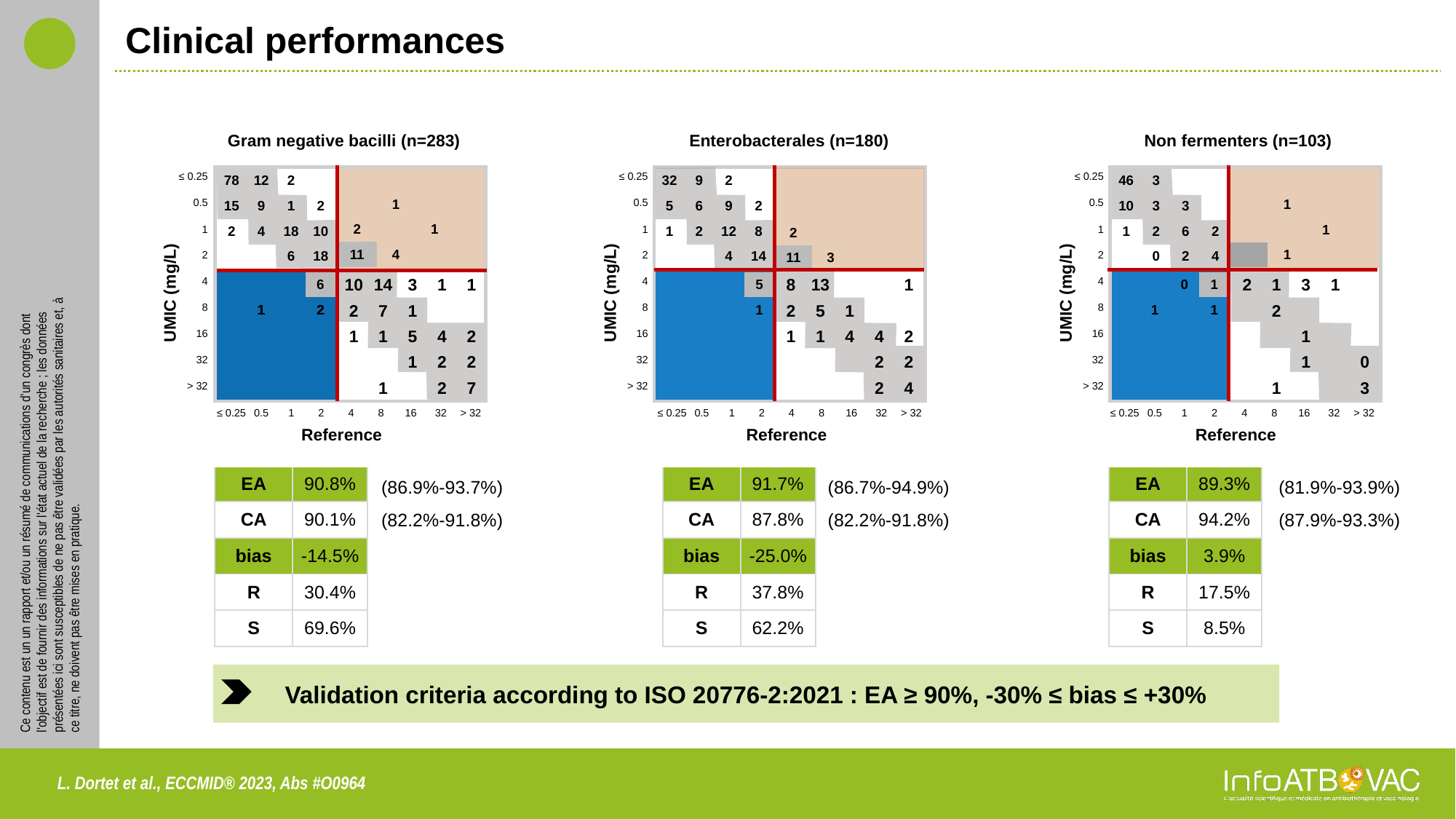

# Clinical performances
Gram negative bacilli (n=283)
Enterobacterales (n=180)
Non fermenters (n=103)
| ≤ 0.25 |
| --- |
| 0.5 |
| 1 |
| 2 |
| 4 |
| 8 |
| 16 |
| 32 |
| > 32 |
| ≤ 0.25 |
| --- |
| 0.5 |
| 1 |
| 2 |
| 4 |
| 8 |
| 16 |
| 32 |
| > 32 |
| ≤ 0.25 |
| --- |
| 0.5 |
| 1 |
| 2 |
| 4 |
| 8 |
| 16 |
| 32 |
| > 32 |

|  |  |  |  |
| --- | --- | --- | --- |
|  | 1 |  |  |
| 2 |  | 1 |  |
| 11 | 4 |  |  |

|  |  |  |  |
| --- | --- | --- | --- |
|  | 1 |  |  |
|  |  | 1 |  |
|  | 1 |  |  |
| 78 | 12 | 2 |  |
| --- | --- | --- | --- |
| 15 | 9 | 1 | 2 |
| 2 | 4 | 18 | 10 |
|  |  | 6 | 18 |
| 32 | 9 | 2 |  |
| --- | --- | --- | --- |
| 5 | 6 | 9 | 2 |
| 1 | 2 | 12 | 8 |
|  |  | 4 | 14 |
| 46 | 3 |  |  |
| --- | --- | --- | --- |
| 10 | 3 | 3 |  |
| 1 | 2 | 6 | 2 |
|  | 0 | 2 | 4 |
|  |  |  |  |
| --- | --- | --- | --- |
|  |  |  |  |
| 2 |  |  |  |
| 11 | 3 |  |  |

|  |  |  | 6 |
| --- | --- | --- | --- |
|  | 1 |  | 2 |
|  |  |  |  |
|  |  |  |  |
|  |  |  | 6 |
| --- | --- | --- | --- |
|  | 1 |  | 2 |
|  |  |  |  |
|  |  |  |  |
|  |  |  | 5 |
| --- | --- | --- | --- |
|  |  |  | 1 |
|  |  |  |  |
|  |  |  |  |
|  |  | 0 | 1 |
| --- | --- | --- | --- |
|  | 1 |  | 1 |
|  |  |  |  |
|  |  |  |  |
| 10 | 14 | 3 | 1 | 1 |
| --- | --- | --- | --- | --- |
| 2 | 7 | 1 |  |  |
| 1 | 1 | 5 | 4 | 2 |
|  |  | 1 | 2 | 2 |
|  | 1 |  | 2 | 7 |
| 8 | 13 |  |  | 1 |
| --- | --- | --- | --- | --- |
| 2 | 5 | 1 |  |  |
| 1 | 1 | 4 | 4 | 2 |
|  |  |  | 2 | 2 |
|  |  |  | 2 | 4 |
| 2 | 1 | 3 | 1 |  |
| --- | --- | --- | --- | --- |
|  | 2 |  |  |  |
|  |  | 1 |  |  |
|  |  | 1 |  | 0 |
|  | 1 |  |  | 3 |
UMIC (mg/L)
UMIC (mg/L)
UMIC (mg/L)
| ≤ 0.25 | 0.5 | 1 | 2 | 4 | 8 | 16 | 32 | > 32 |
| --- | --- | --- | --- | --- | --- | --- | --- | --- |
| ≤ 0.25 | 0.5 | 1 | 2 | 4 | 8 | 16 | 32 | > 32 |
| --- | --- | --- | --- | --- | --- | --- | --- | --- |
| ≤ 0.25 | 0.5 | 1 | 2 | 4 | 8 | 16 | 32 | > 32 |
| --- | --- | --- | --- | --- | --- | --- | --- | --- |
Reference
Reference
Reference
| EA | 90.8% |
| --- | --- |
| CA | 90.1% |
| bias | -14.5% |
| R | 30.4% |
| S | 69.6% |
| EA | 91.7% |
| --- | --- |
| CA | 87.8% |
| bias | -25.0% |
| R | 37.8% |
| S | 62.2% |
| EA | 89.3% |
| --- | --- |
| CA | 94.2% |
| bias | 3.9% |
| R | 17.5% |
| S | 8.5% |
(86.9%-93.7%)
(86.7%-94.9%)
(81.9%-93.9%)
(82.2%-91.8%)
(82.2%-91.8%)
(87.9%-93.3%)

Validation criteria according to ISO 20776-2:2021 : EA ≥ 90%, -30% ≤ bias ≤ +30%

L. Dortet et al., ECCMID® 2023, Abs #O0964